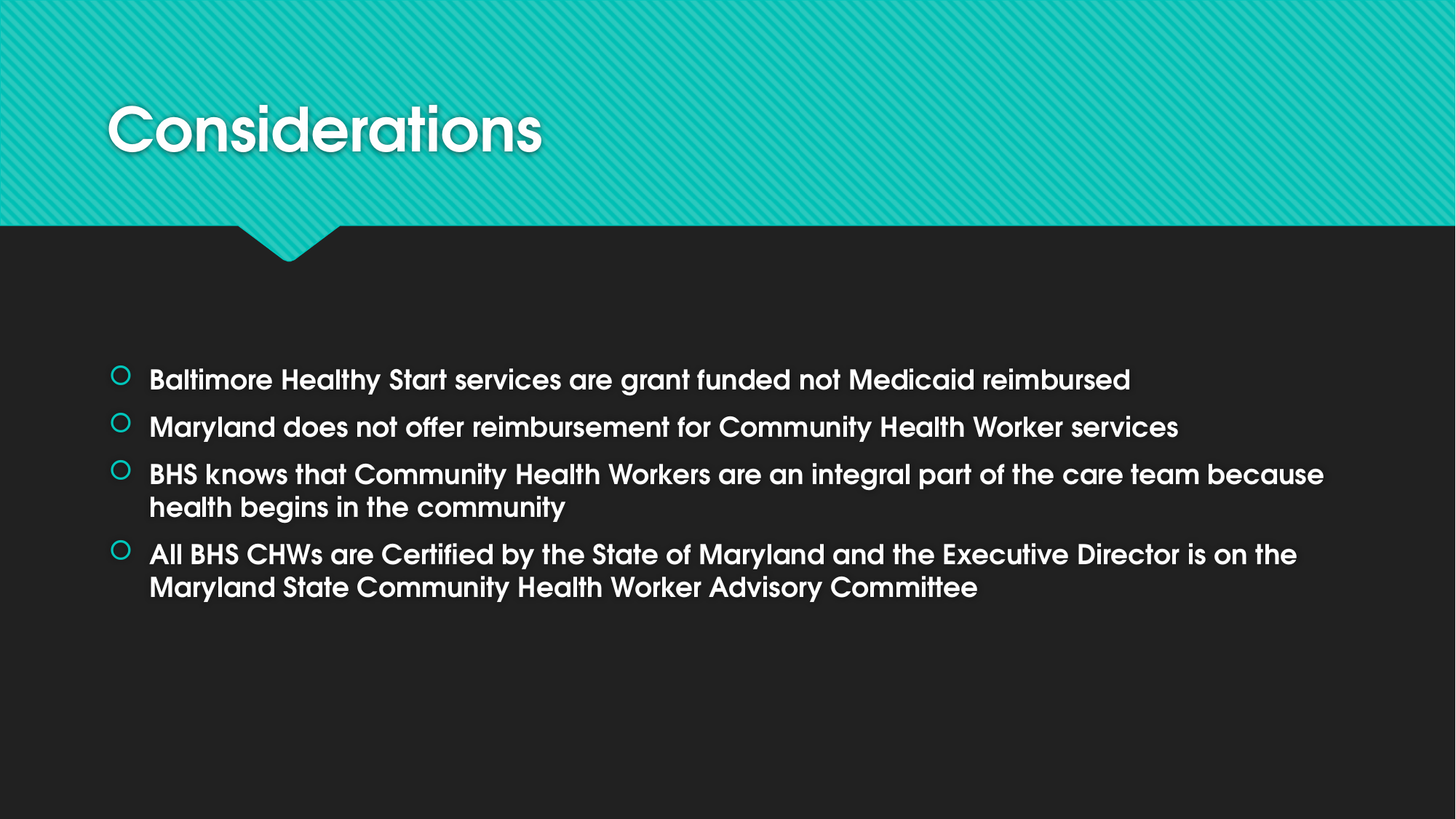

# Considerations
Baltimore Healthy Start services are grant funded not Medicaid reimbursed
Maryland does not offer reimbursement for Community Health Worker services
BHS knows that Community Health Workers are an integral part of the care team because health begins in the community
All BHS CHWs are Certified by the State of Maryland and the Executive Director is on the Maryland State Community Health Worker Advisory Committee